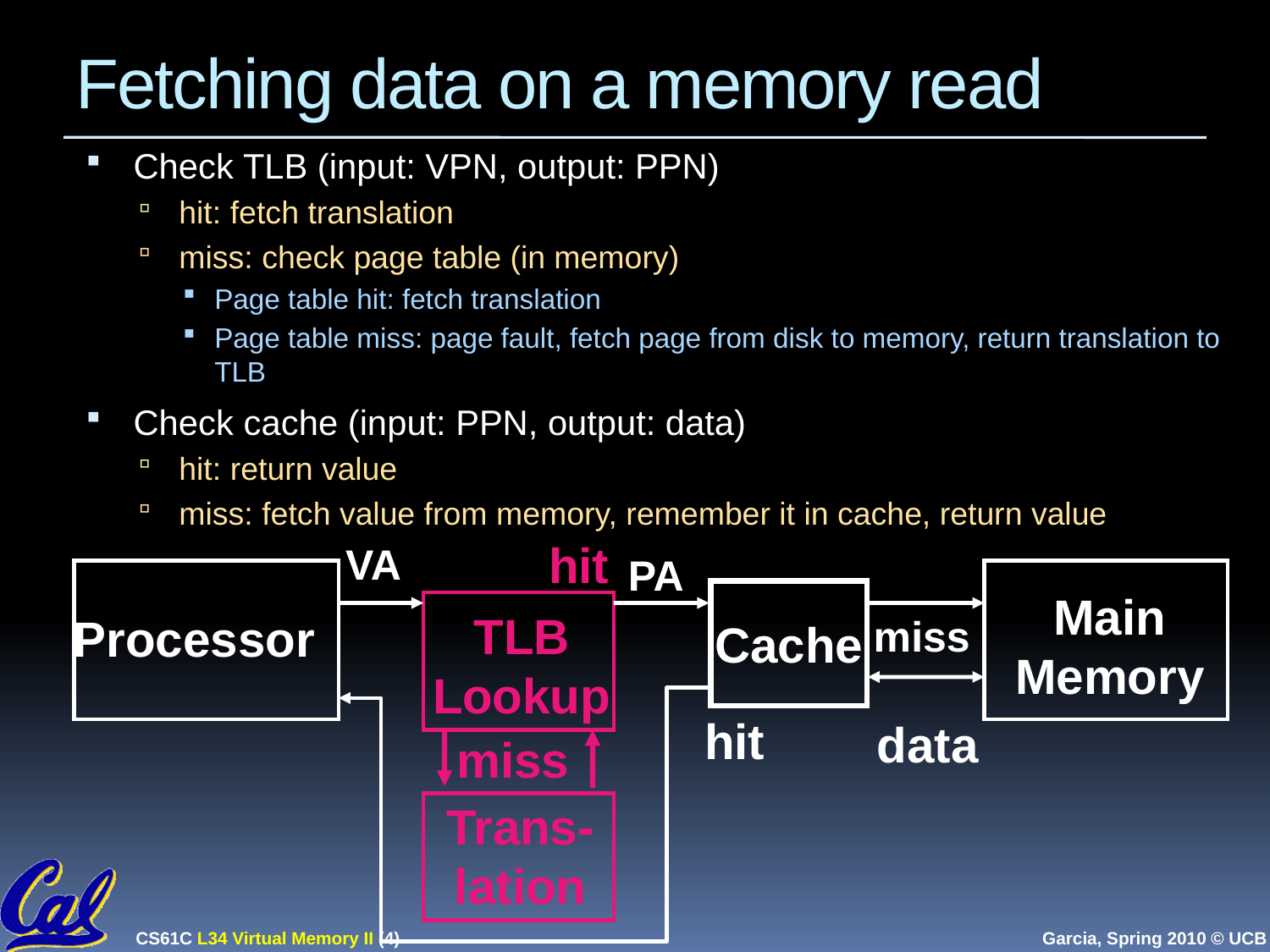

# Fetching data on a memory read
Check TLB (input: VPN, output: PPN)
hit: fetch translation
miss: check page table (in memory)
Page table hit: fetch translation
Page table miss: page fault, fetch page from disk to memory, return translation to TLB
Check cache (input: PPN, output: data)
hit: return value
miss: fetch value from memory, remember it in cache, return value

hit
VA
PA

Cache
Main
Memory

TLB
Lookup

Processor
miss

hit
data

miss
Trans-
lation